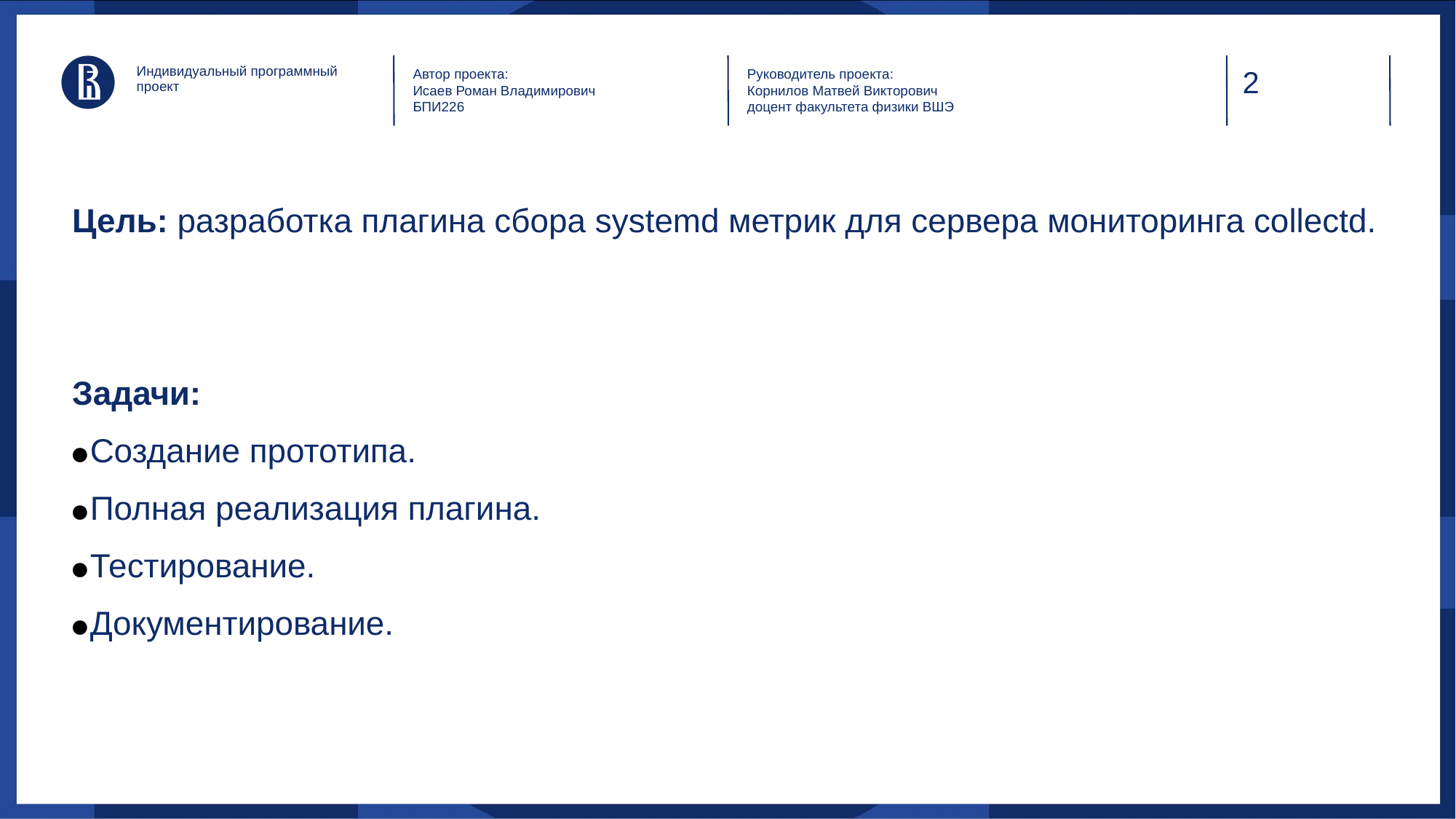

Индивидуальный программный проект
Автор проекта:
Исаев Роман Владимирович
БПИ226
Руководитель проекта:
Корнилов Матвей Викторович
доцент факультета физики ВШЭ

Цель: разработка плагина сбора systemd метрик для сервера мониторинга collectd.

Задачи:
Создание прототипа.
Полная реализация плагина.
Тестирование.
Документирование.